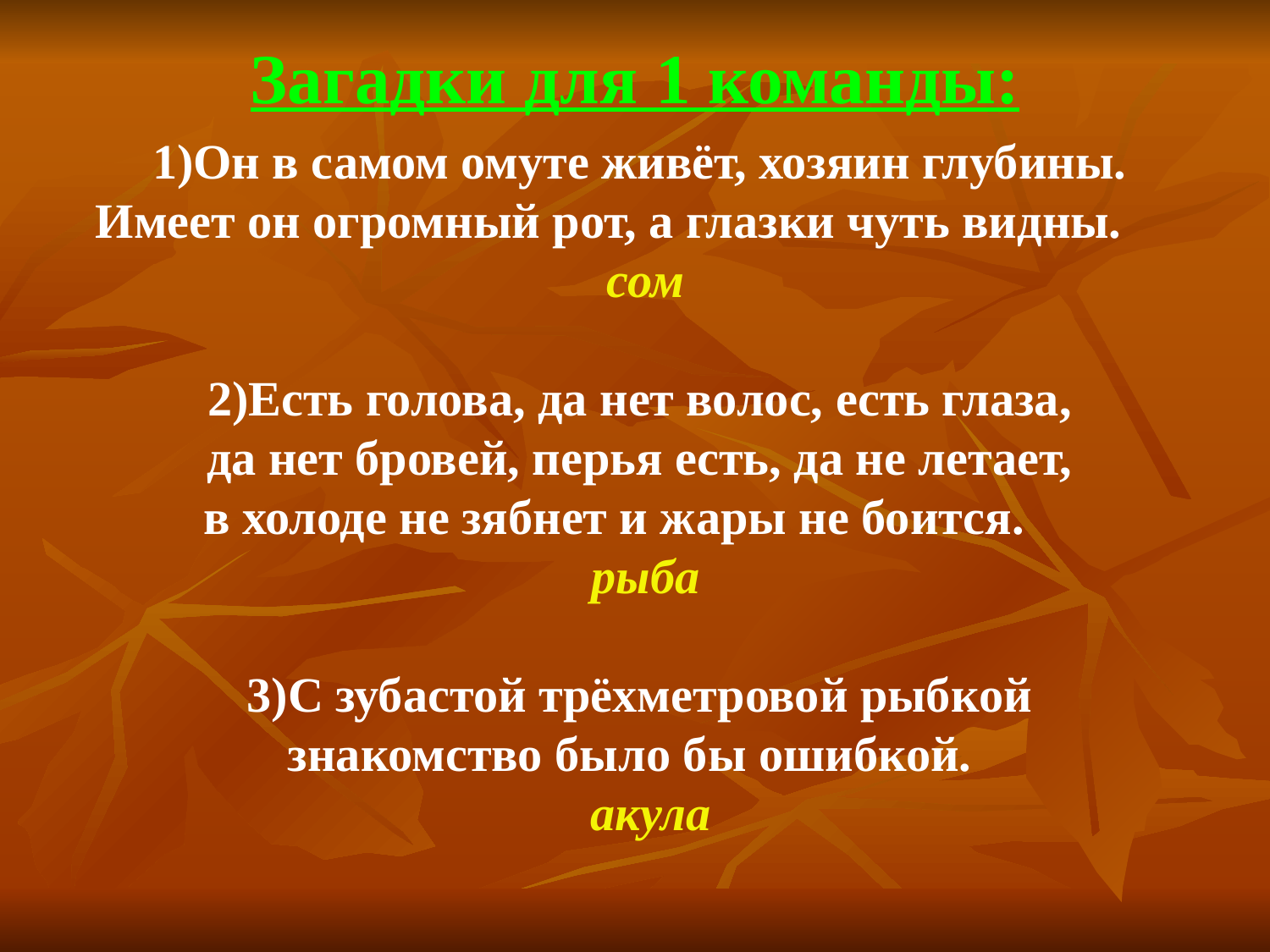

# Загадки для 1 команды:
1)Он в самом омуте живёт, хозяин глубины.
Имеет он огромный рот, а глазки чуть видны.
сом

2)Есть голова, да нет волос, есть глаза,
да нет бровей, перья есть, да не летает,
в холоде не зябнет и жары не боится.
рыба

3)С зубастой трёхметровой рыбкой
знакомство было бы ошибкой.
 акула